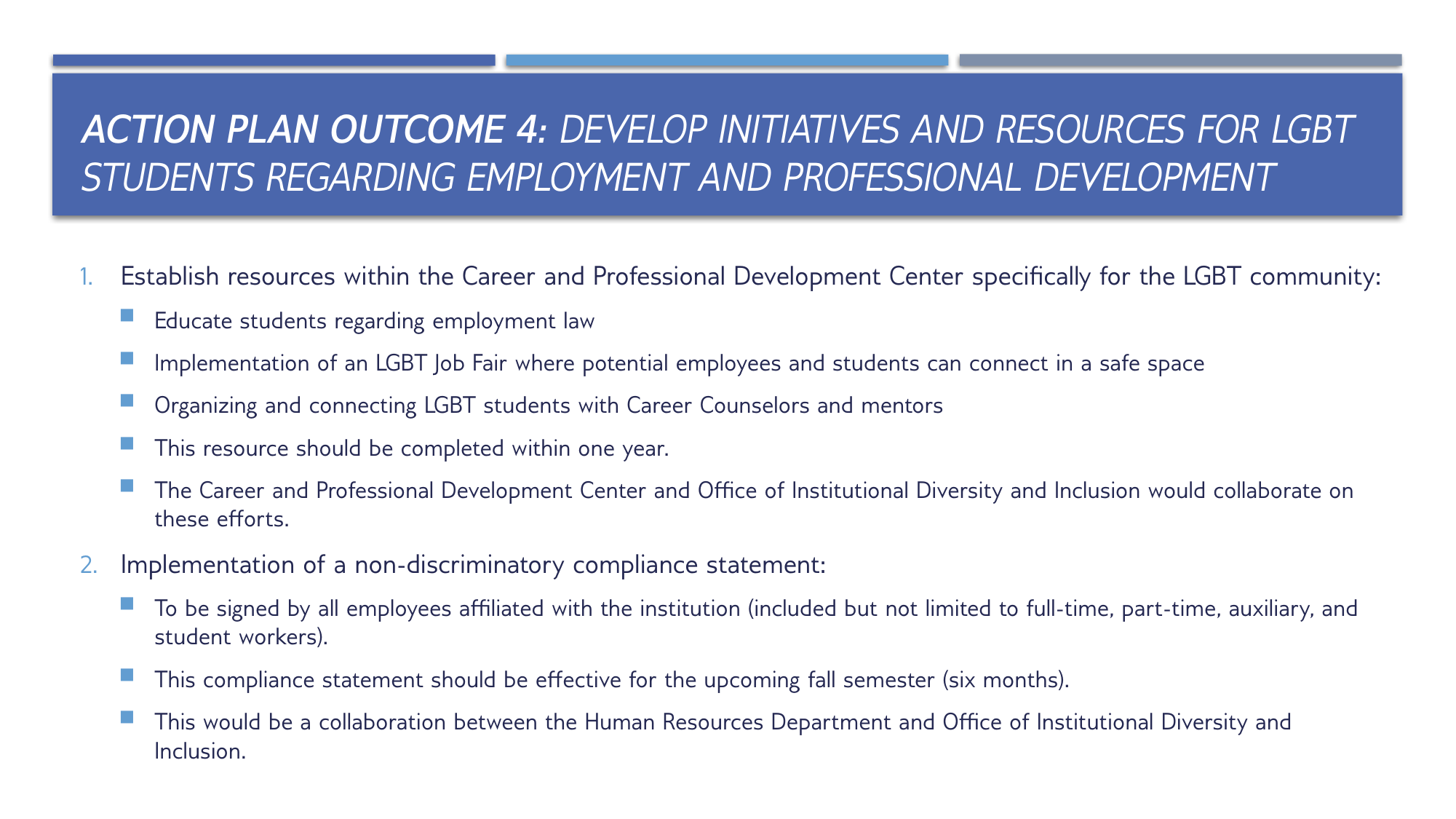

# ACTION PLAN Outcome 4: Develop initiatives and resources for lgbt students Regarding employment and professional development
Establish resources within the Career and Professional Development Center specifically for the LGBT community:
Educate students regarding employment law
Implementation of an LGBT Job Fair where potential employees and students can connect in a safe space
Organizing and connecting LGBT students with Career Counselors and mentors
This resource should be completed within one year.
The Career and Professional Development Center and Office of Institutional Diversity and Inclusion would collaborate on these efforts.
Implementation of a non-discriminatory compliance statement:
To be signed by all employees affiliated with the institution (included but not limited to full-time, part-time, auxiliary, and student workers).
This compliance statement should be effective for the upcoming fall semester (six months).
This would be a collaboration between the Human Resources Department and Office of Institutional Diversity and Inclusion.